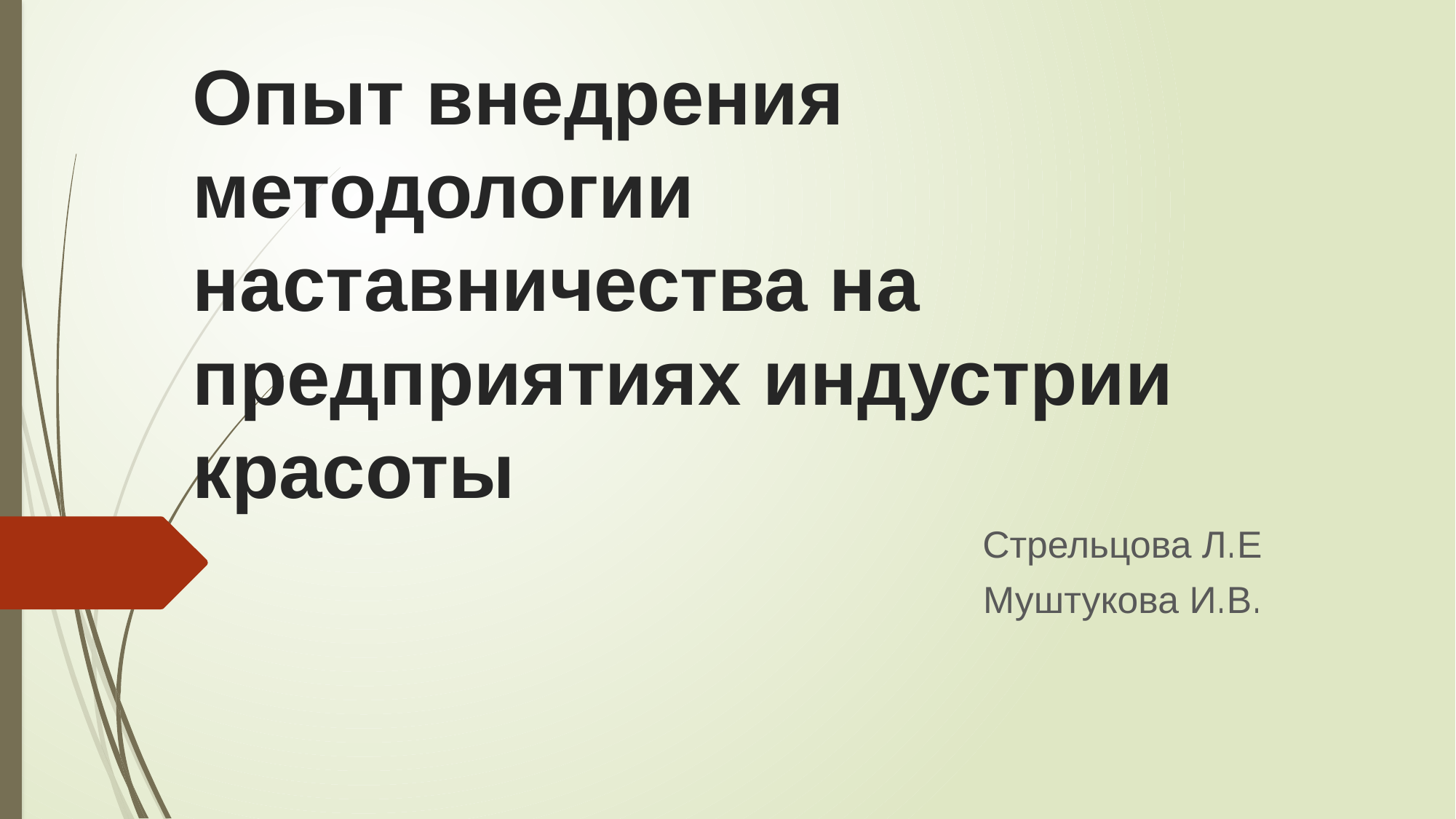

# Опыт внедрения методологии наставничества на предприятиях индустрии красоты
Стрельцова Л.Е
Муштукова И.В.